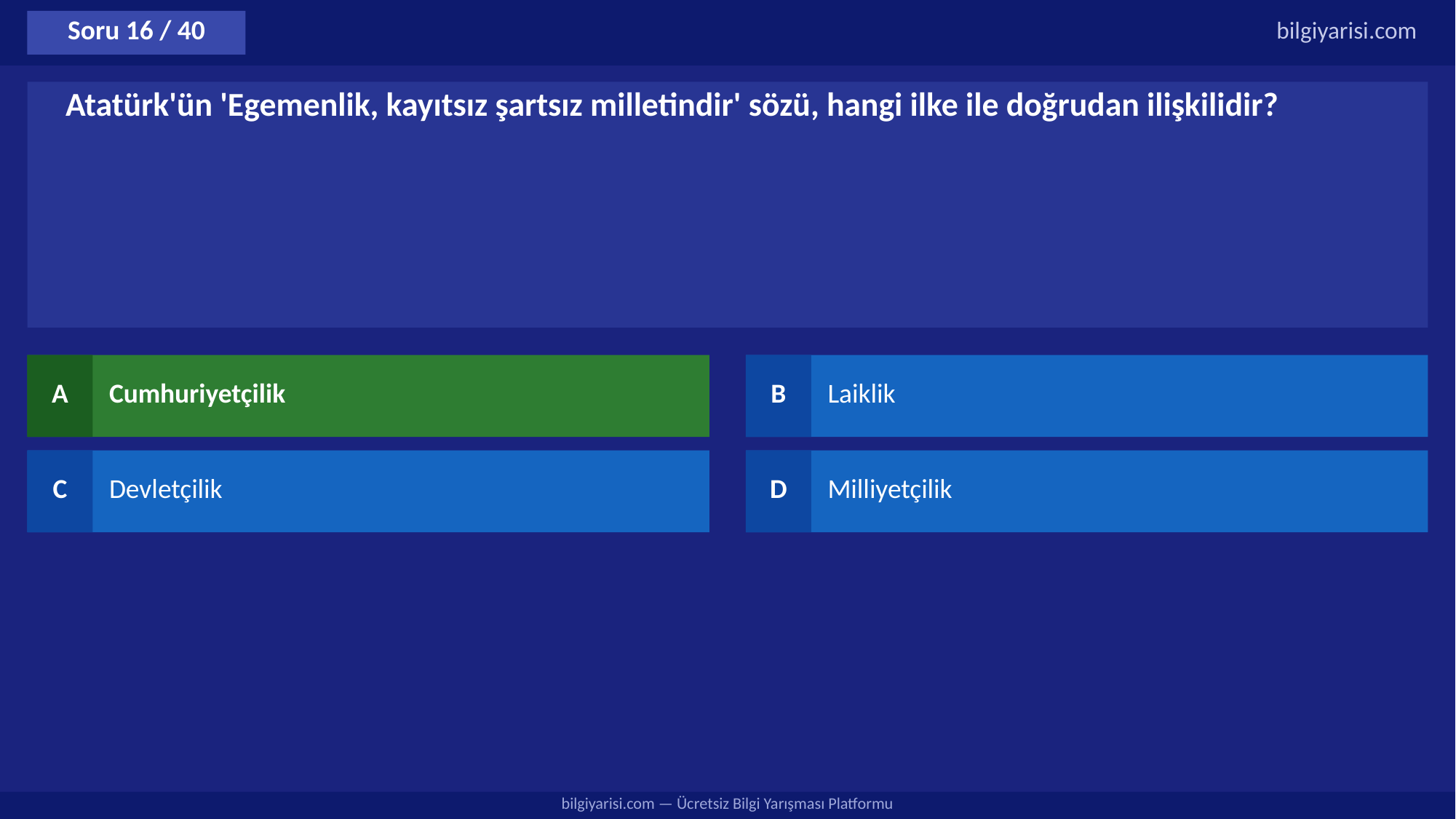

Soru 16 / 40
bilgiyarisi.com

Atatürk'ün 'Egemenlik, kayıtsız şartsız milletindir' sözü, hangi ilke ile doğrudan ilişkilidir?

A
Cumhuriyetçilik

B
Laiklik

C
Devletçilik

D
Milliyetçilik
bilgiyarisi.com — Ücretsiz Bilgi Yarışması Platformu